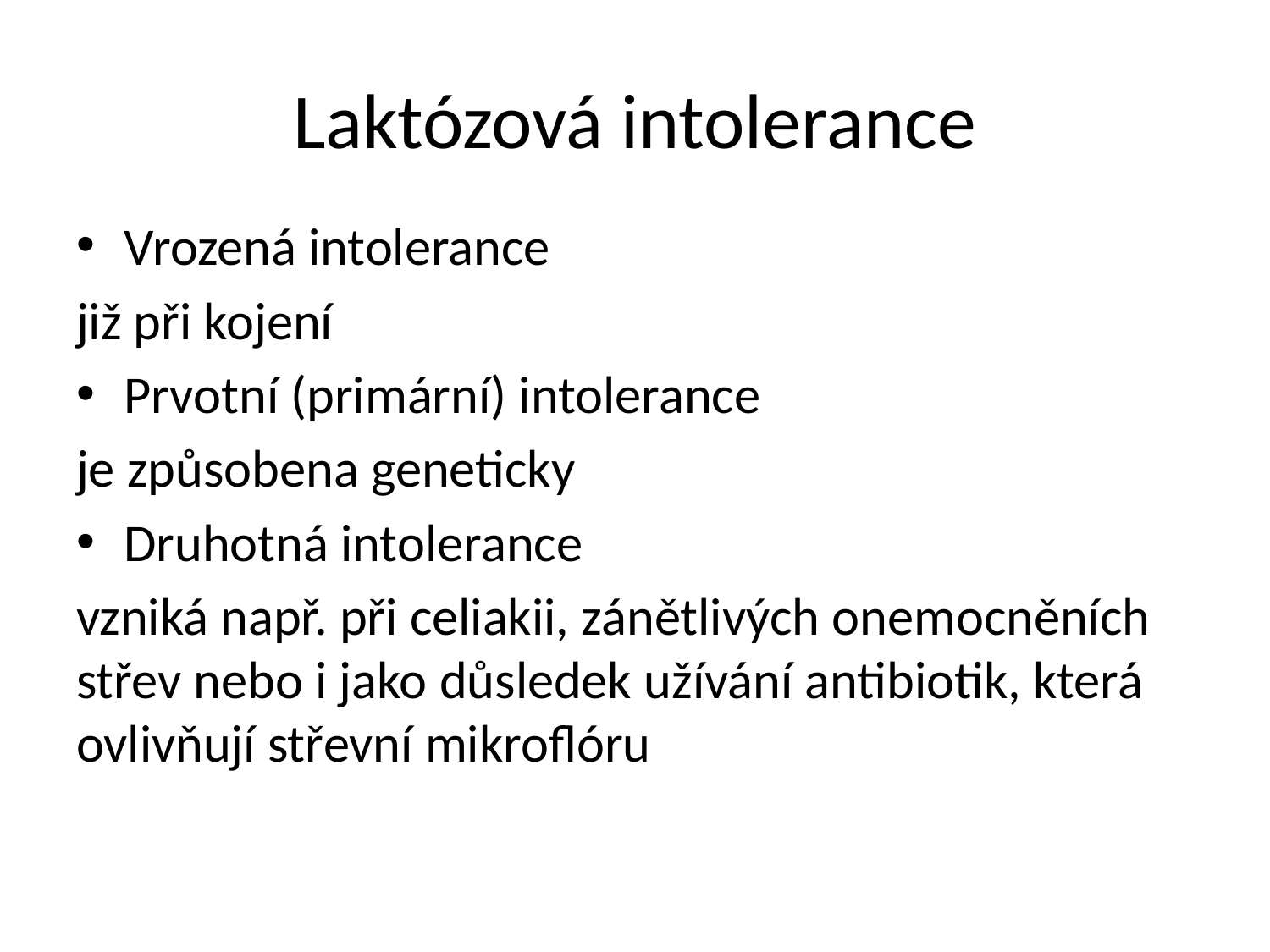

# Laktózová intolerance
Vrozená intolerance
již při kojení
Prvotní (primární) intolerance
je způsobena geneticky
Druhotná intolerance
vzniká např. při celiakii, zánětlivých onemocněních střev nebo i jako důsledek užívání antibiotik, která ovlivňují střevní mikroflóru